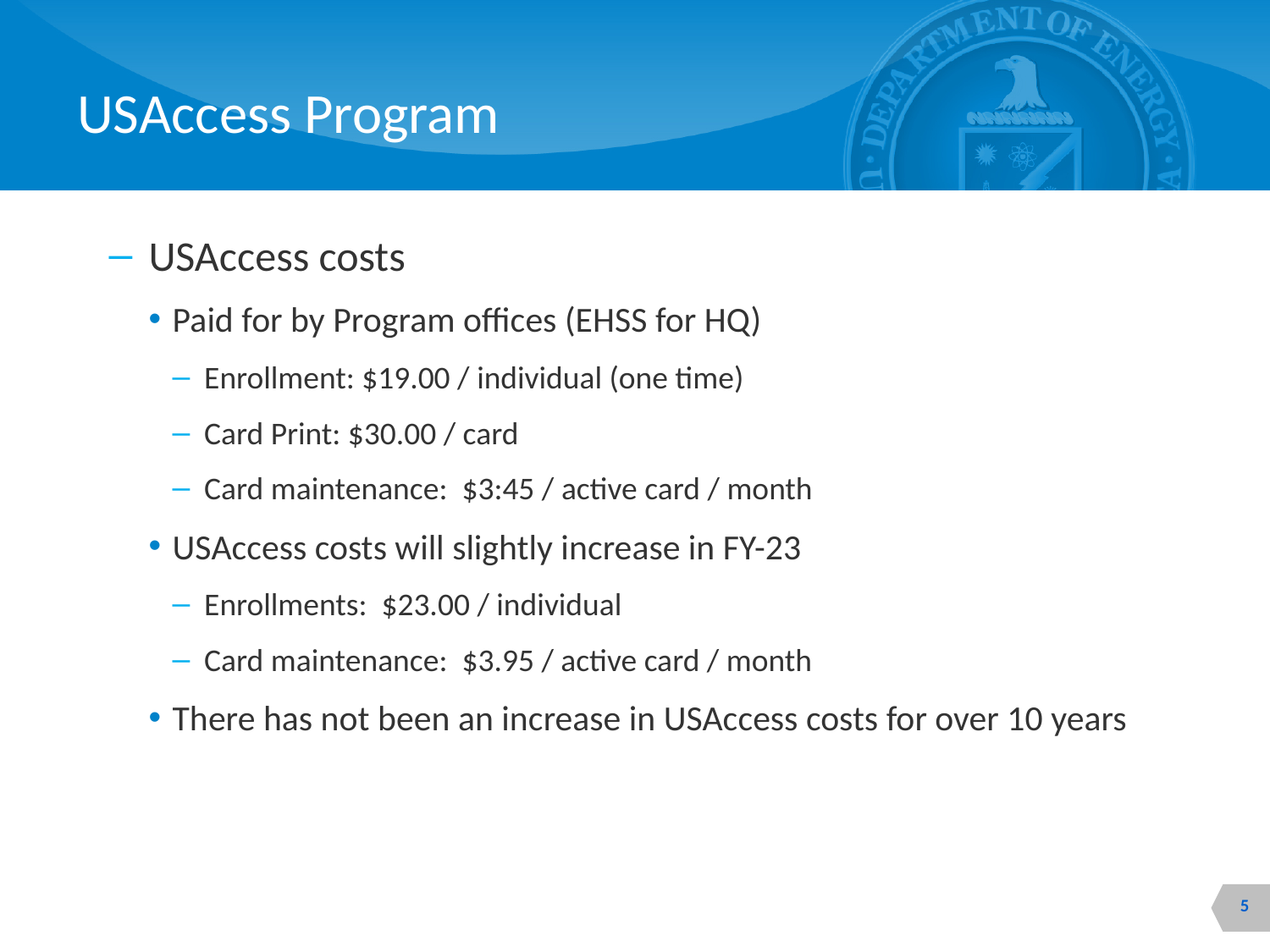

# USAccess Program
USAccess costs
Paid for by Program offices (EHSS for HQ)
Enrollment: $19.00 / individual (one time)
Card Print: $30.00 / card
Card maintenance:  $3:45 / active card / month
USAccess costs will slightly increase in FY-23
Enrollments:  $23.00 / individual
Card maintenance:  $3.95 / active card / month
There has not been an increase in USAccess costs for over 10 years